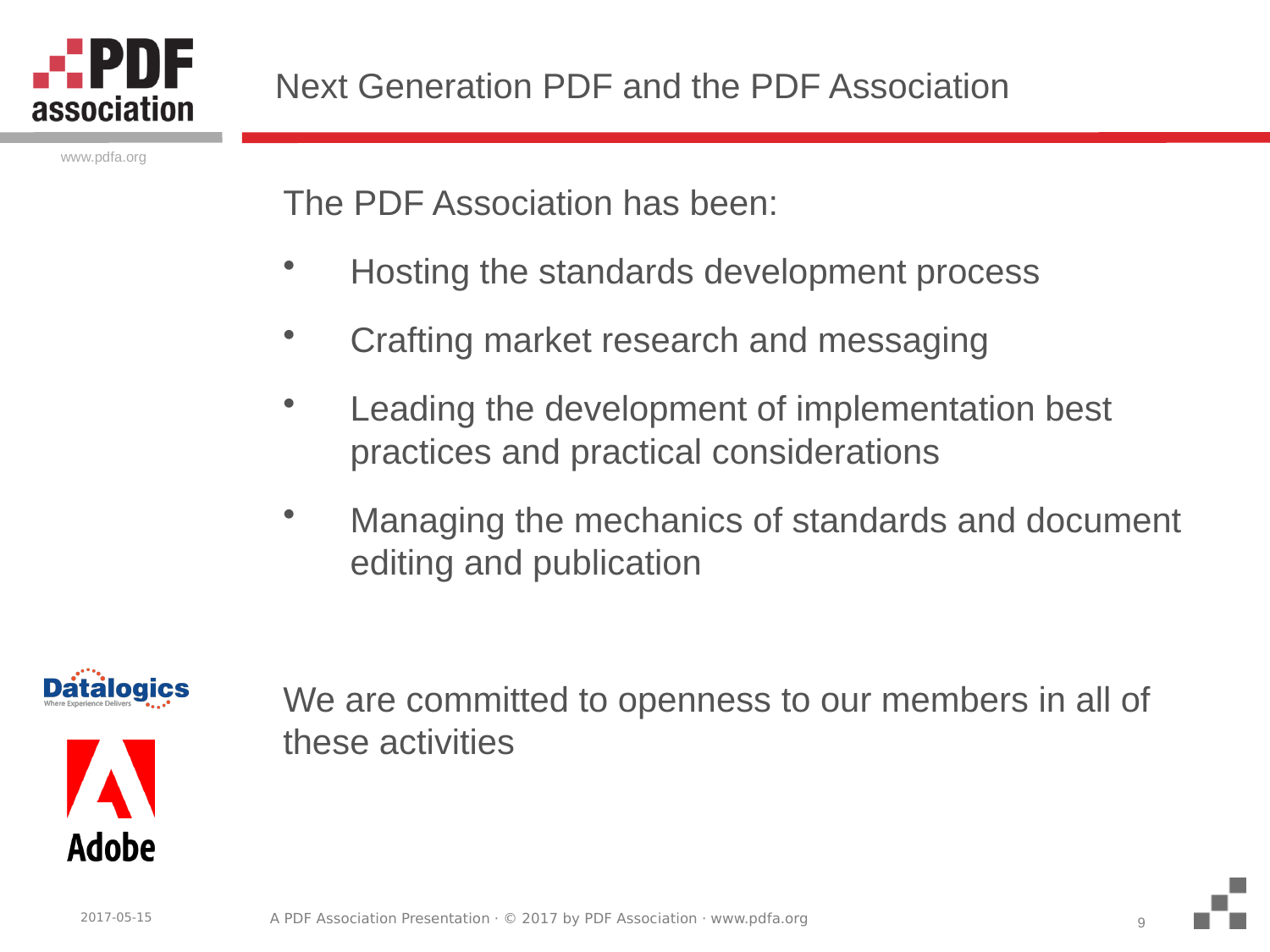

# Next Generation PDF and the PDF Association
The PDF Association has been:
Hosting the standards development process
Crafting market research and messaging
Leading the development of implementation best practices and practical considerations
Managing the mechanics of standards and document editing and publication

We are committed to openness to our members in all of these activities

9